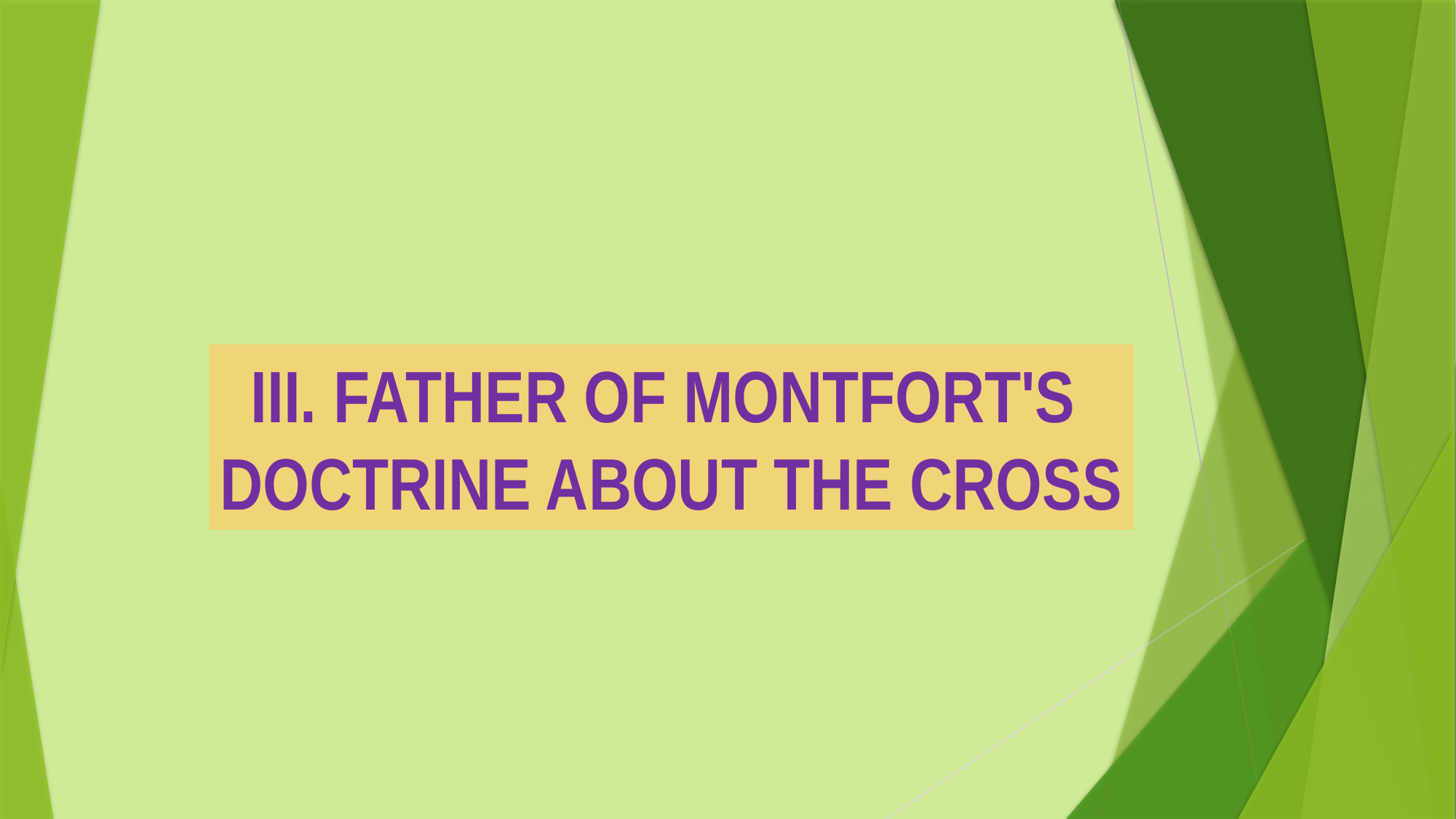

III. FATHER OF MONTFORT'S
DOCTRINE ABOUT THE CROSS